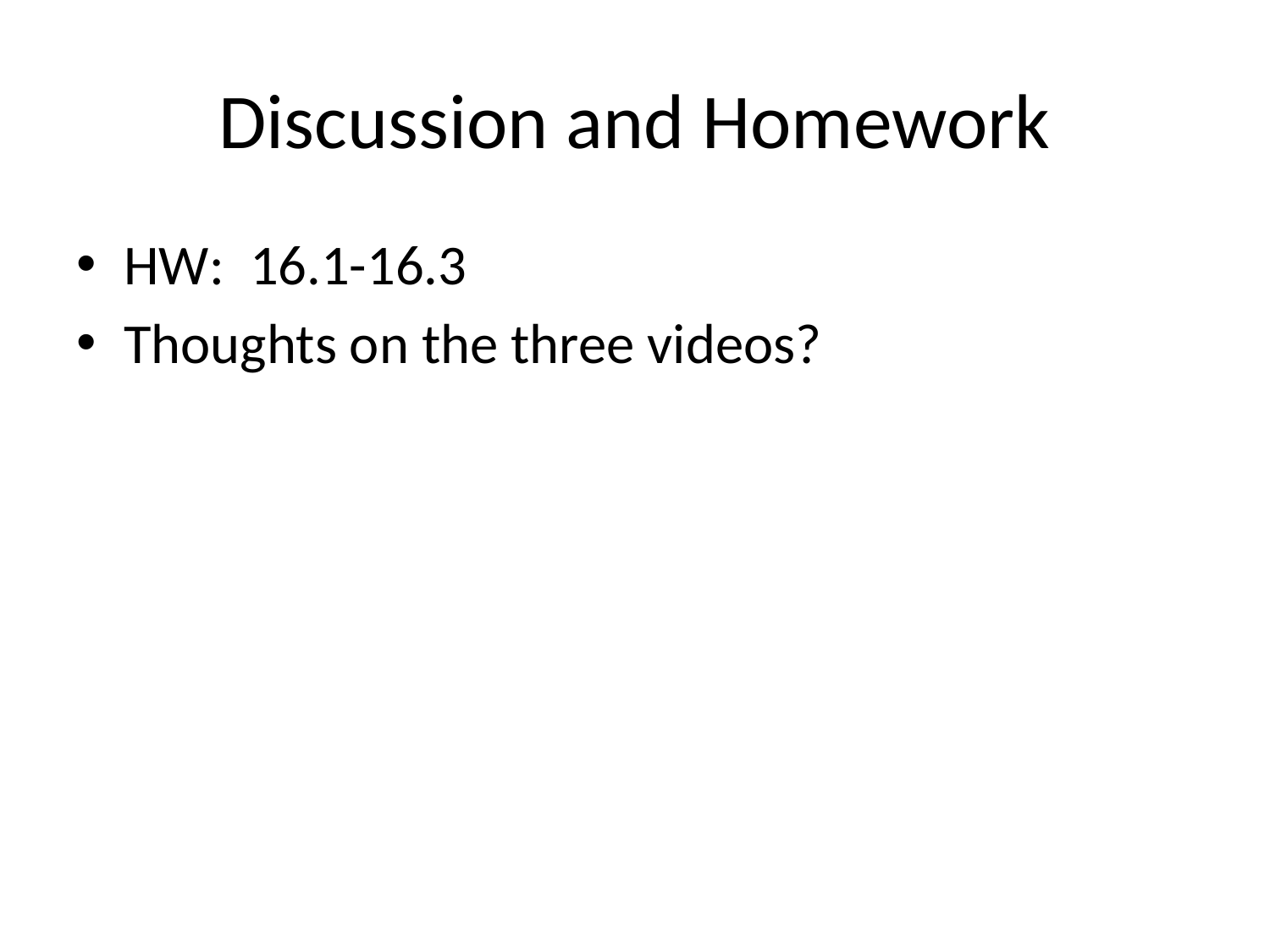

# Discussion and Homework
HW:  16.1-16.3
Thoughts on the three videos?